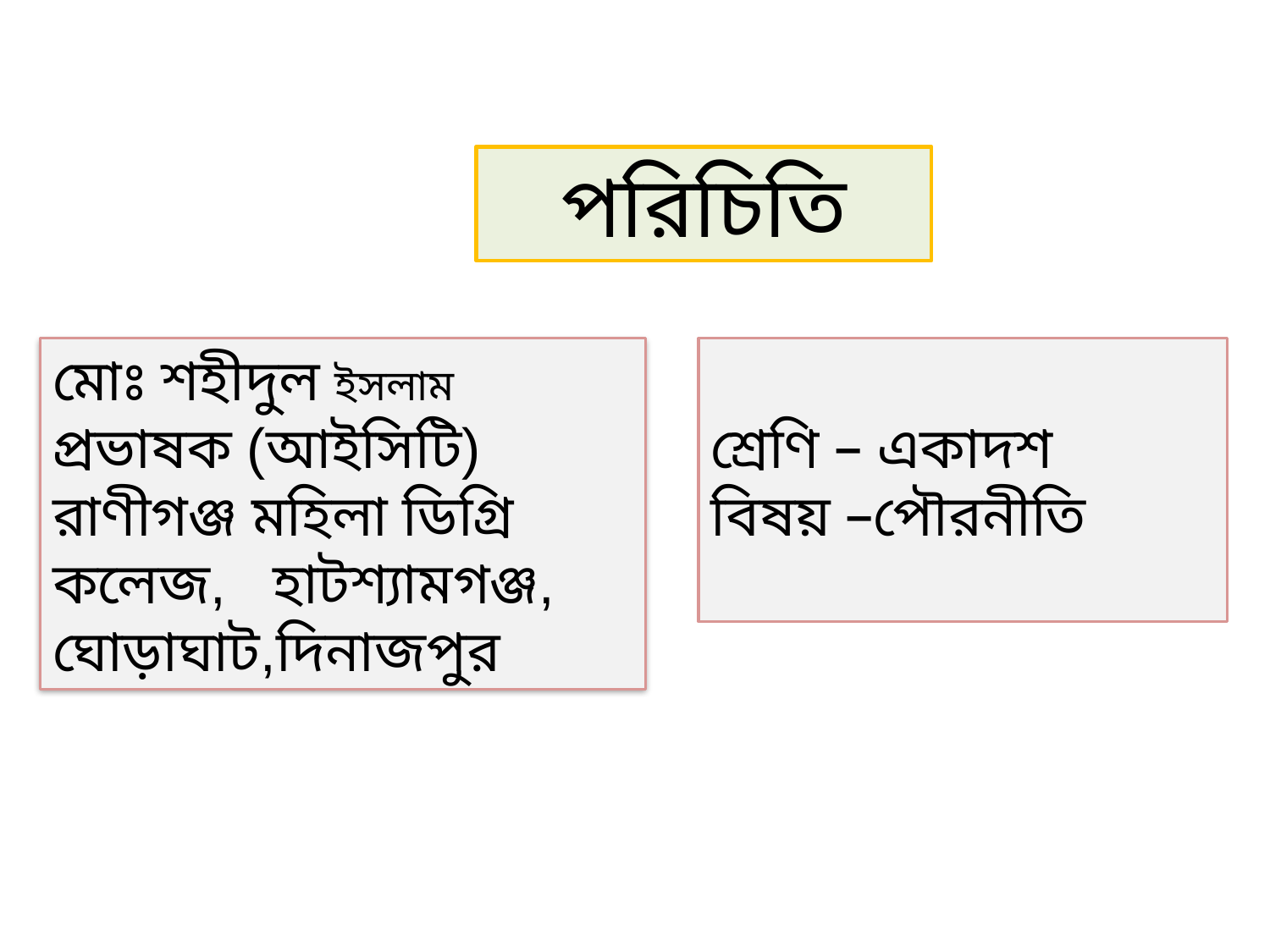

পরিচিতি

শ্রেণি – একাদশ
বিষয় –পৌরনীতি

মোঃ শহীদুল ইসলাম
প্রভাষক (আইসিটি)
রাণীগঞ্জ মহিলা ডিগ্রি কলেজ,   হাটশ্যামগঞ্জ, ঘোড়াঘাট,দিনাজপুর